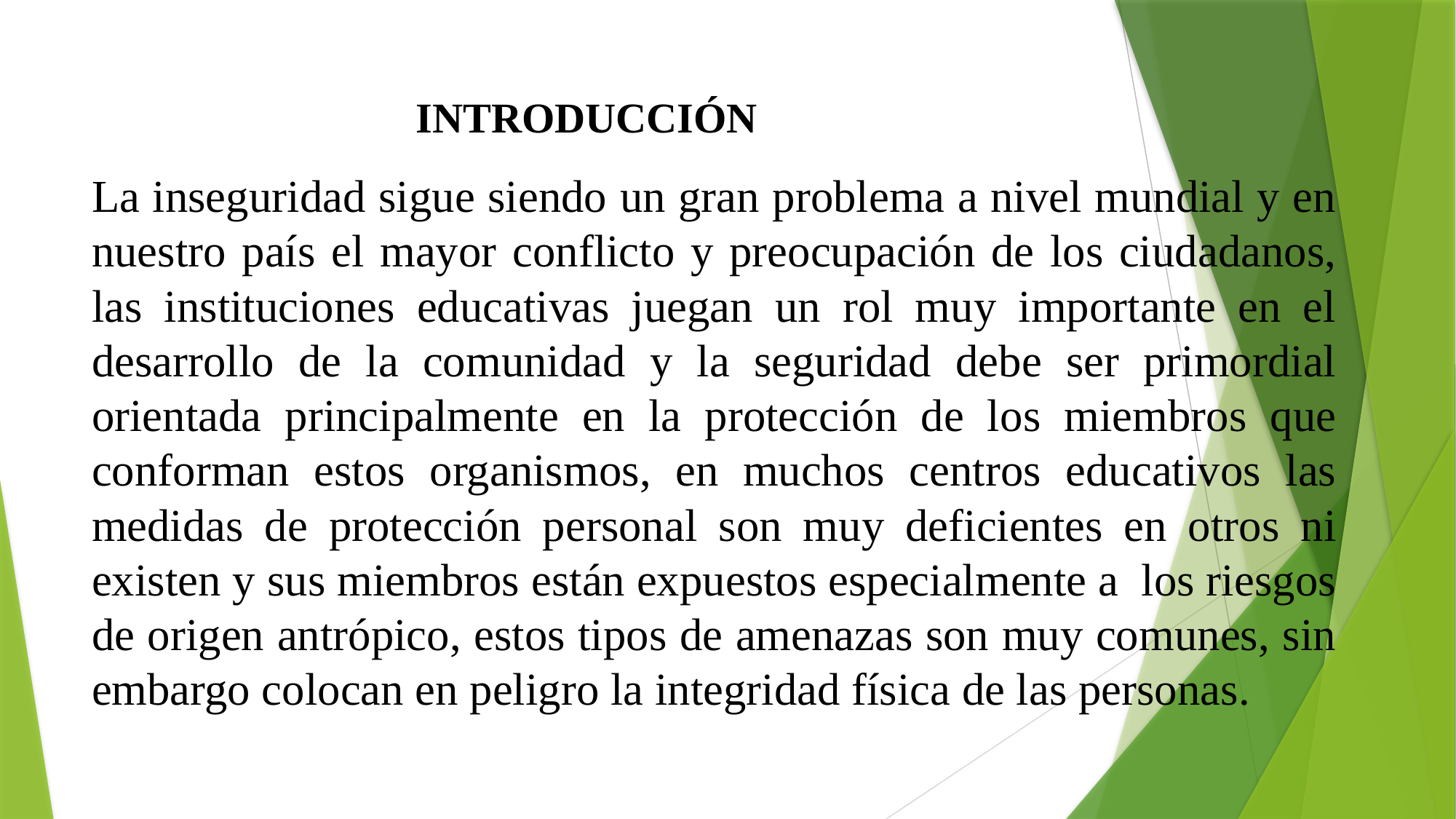

# INTRODUCCIÓN
La inseguridad sigue siendo un gran problema a nivel mundial y en nuestro país el mayor conflicto y preocupación de los ciudadanos, las instituciones educativas juegan un rol muy importante en el desarrollo de la comunidad y la seguridad debe ser primordial orientada principalmente en la protección de los miembros que conforman estos organismos, en muchos centros educativos las medidas de protección personal son muy deficientes en otros ni existen y sus miembros están expuestos especialmente a  los riesgos de origen antrópico, estos tipos de amenazas son muy comunes, sin embargo colocan en peligro la integridad física de las personas.